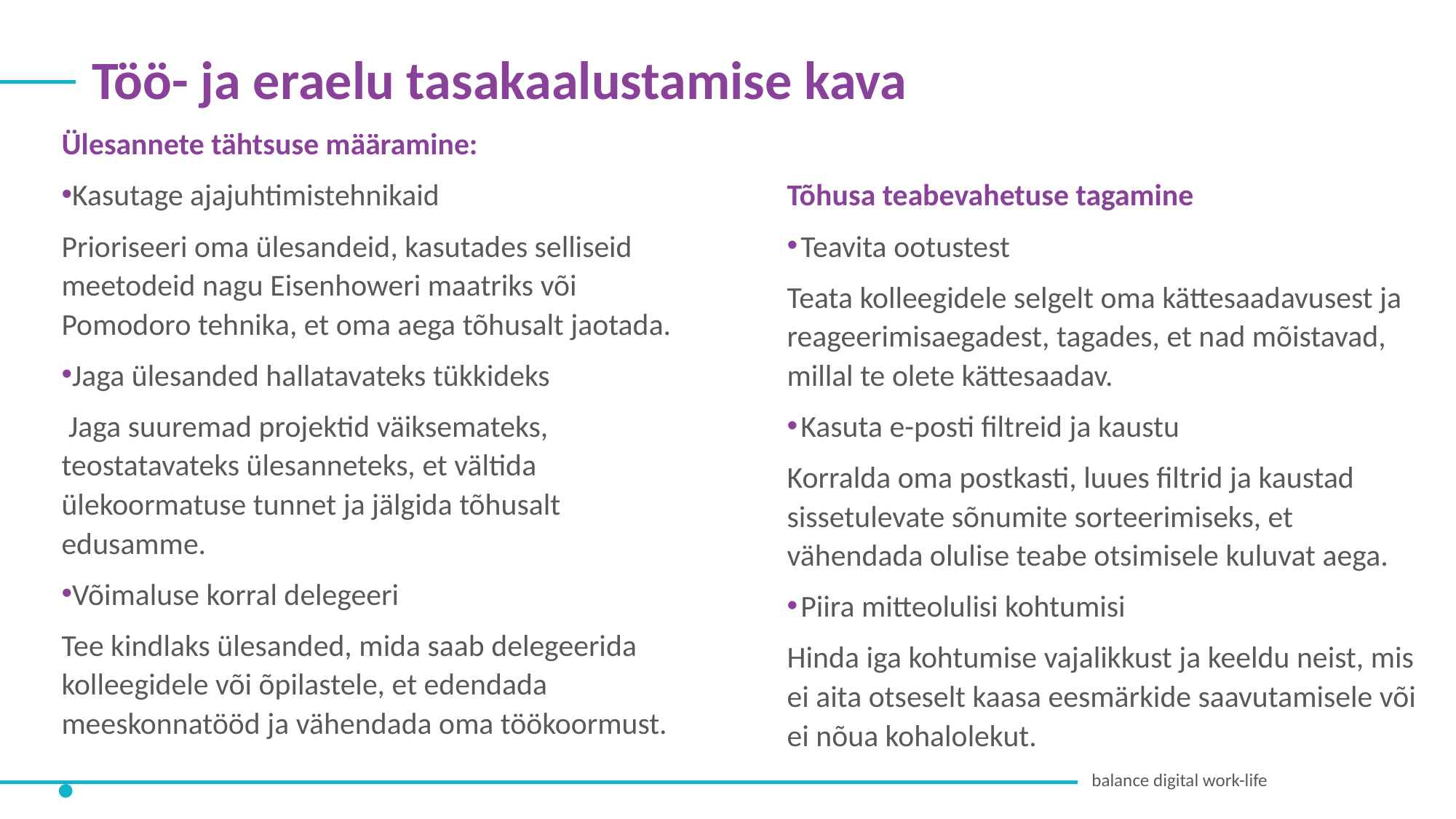

Töö- ja eraelu tasakaalustamise kava
Ülesannete tähtsuse määramine:
Kasutage ajajuhtimistehnikaid
Prioriseeri oma ülesandeid, kasutades selliseid meetodeid nagu Eisenhoweri maatriks või Pomodoro tehnika, et oma aega tõhusalt jaotada.
Jaga ülesanded hallatavateks tükkideks
 Jaga suuremad projektid väiksemateks, teostatavateks ülesanneteks, et vältida ülekoormatuse tunnet ja jälgida tõhusalt edusamme.
Võimaluse korral delegeeri
Tee kindlaks ülesanded, mida saab delegeerida kolleegidele või õpilastele, et edendada meeskonnatööd ja vähendada oma töökoormust.

Tõhusa teabevahetuse tagamine
Teavita ootustest
Teata kolleegidele selgelt oma kättesaadavusest ja reageerimisaegadest, tagades, et nad mõistavad, millal te olete kättesaadav.
Kasuta e-posti filtreid ja kaustu
Korralda oma postkasti, luues filtrid ja kaustad sissetulevate sõnumite sorteerimiseks, et vähendada olulise teabe otsimisele kuluvat aega.
Piira mitteolulisi kohtumisi
Hinda iga kohtumise vajalikkust ja keeldu neist, mis ei aita otseselt kaasa eesmärkide saavutamisele või ei nõua kohalolekut.